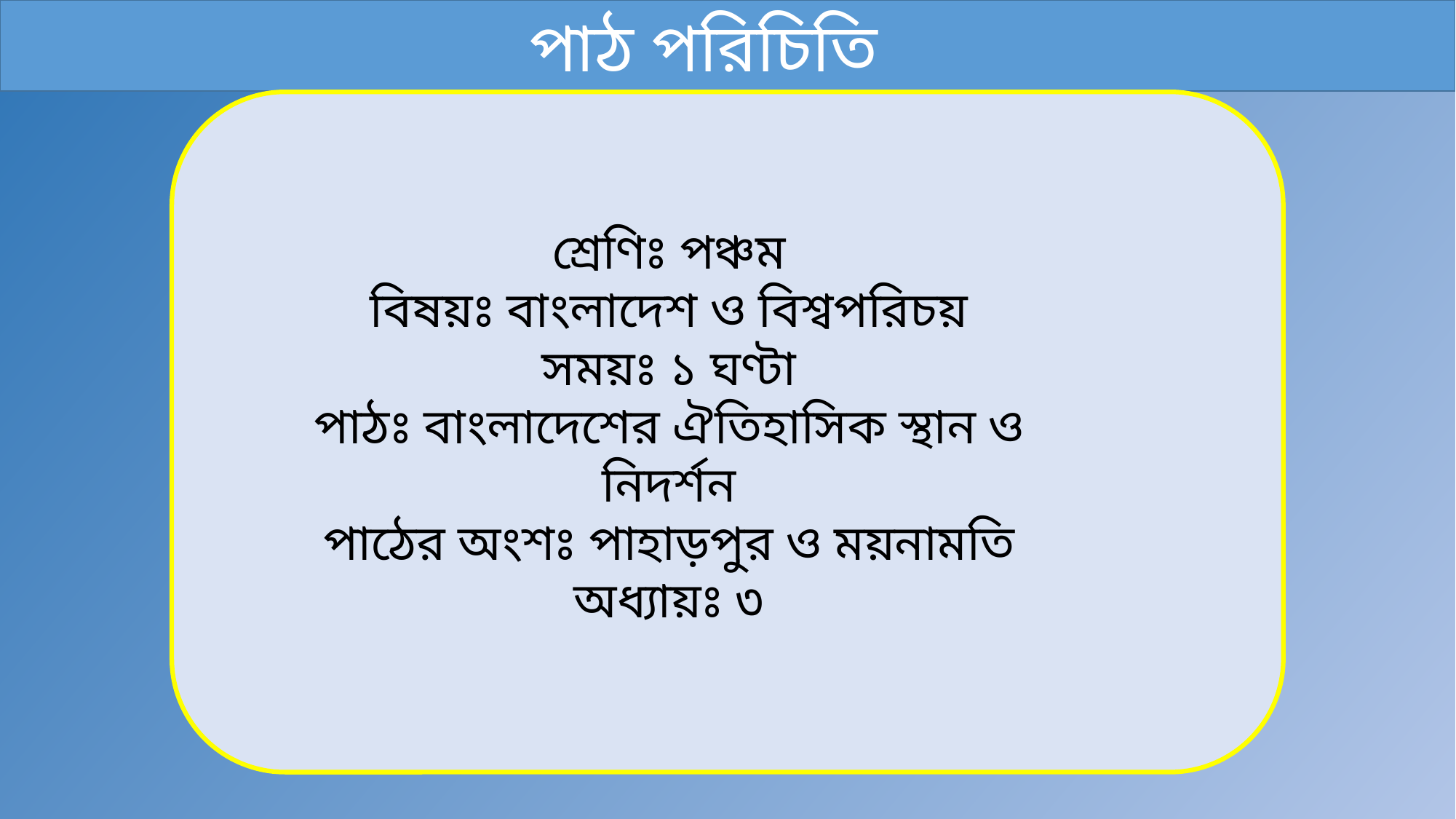

পাঠ পরিচিতি

শ্রেণিঃ পঞ্চম
বিষয়ঃ বাংলাদেশ ও বিশ্বপরিচয়
সময়ঃ ১ ঘণ্টা
পাঠঃ বাংলাদেশের ঐতিহাসিক স্থান ও নিদর্শন
পাঠের অংশঃ পাহাড়পুর ও ময়নামতি
অধ্যায়ঃ ৩